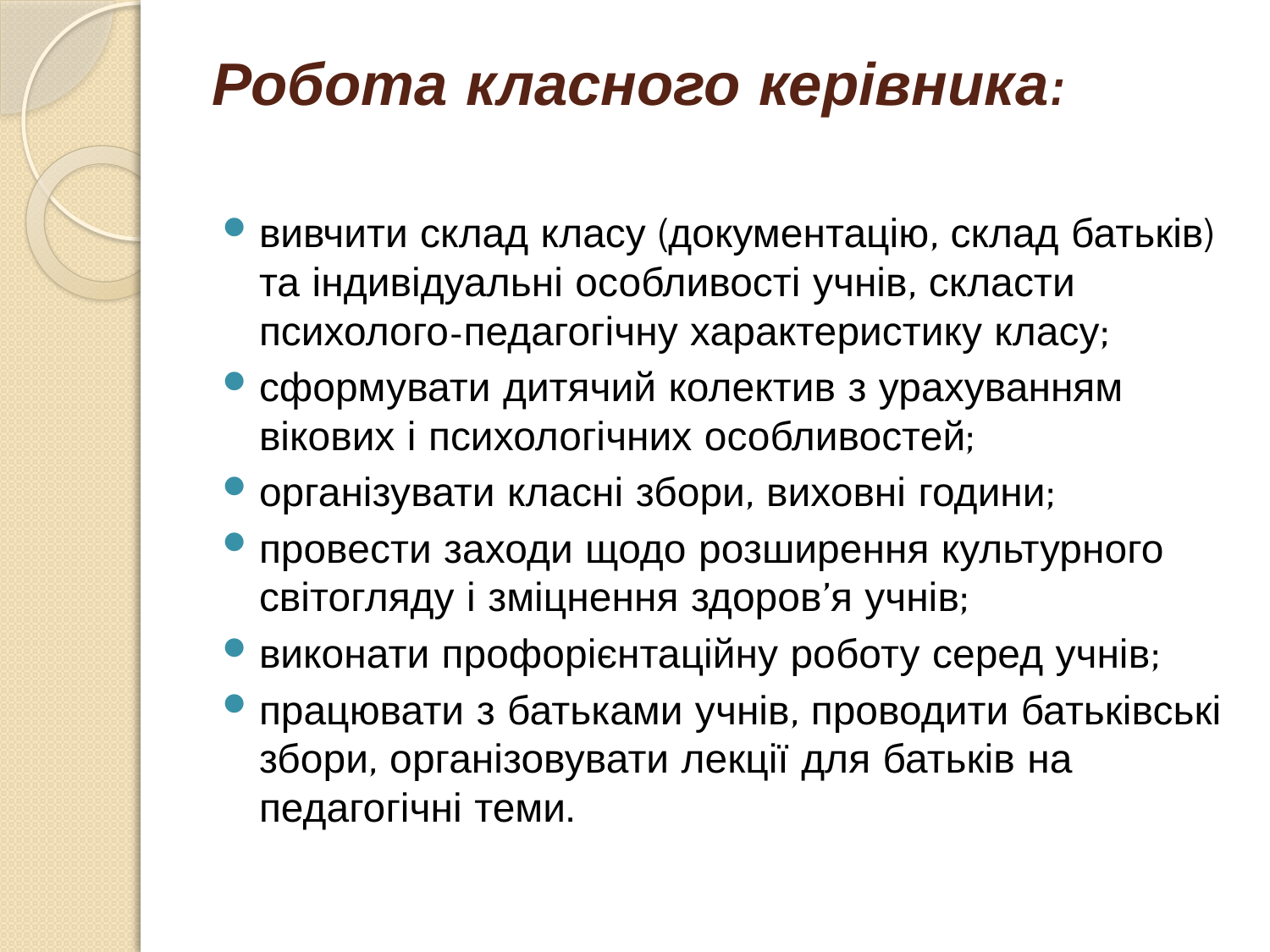

# Робота класного керівника:
вивчити склад класу (документацію, склад батьків) та індивідуальні особливості учнів, скласти психолого-педагогічну характеристику класу;
сформувати дитячий колектив з урахуванням вікових і психологічних особливостей;
організувати класні збори, виховні години;
провести заходи щодо розширення культурного світогляду і зміцнення здоров’я учнів;
виконати профорієнтаційну роботу серед учнів;
працювати з батьками учнів, проводити батьківські збори, організовувати лекції для батьків на педагогічні теми.